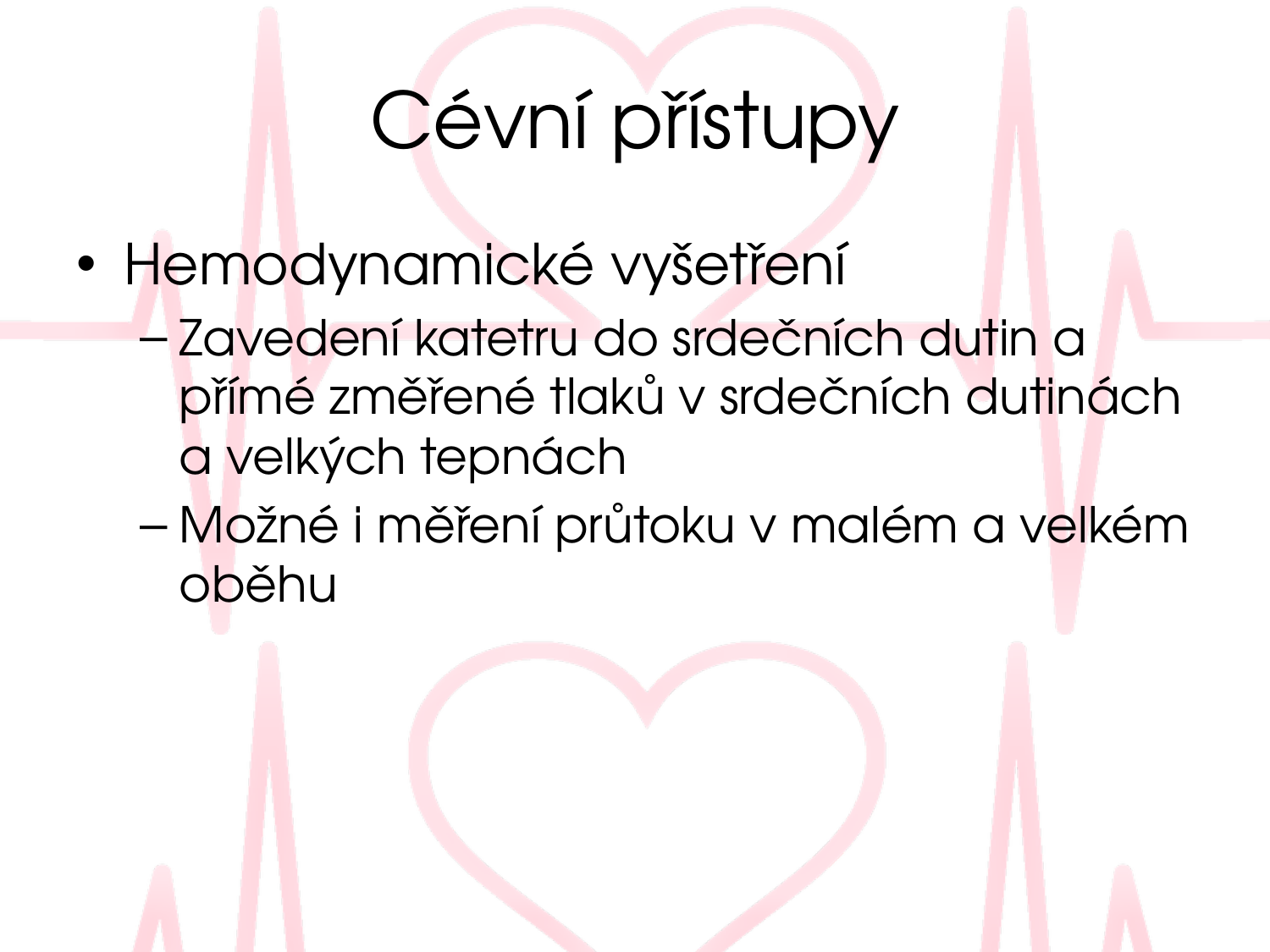

# Cévní přístupy
Hemodynamické vyšetření
Zavedení katetru do srdečních dutin a přímé změřené tlaků v srdečních dutinách a velkých tepnách
Možné i měření průtoku v malém a velkém oběhu